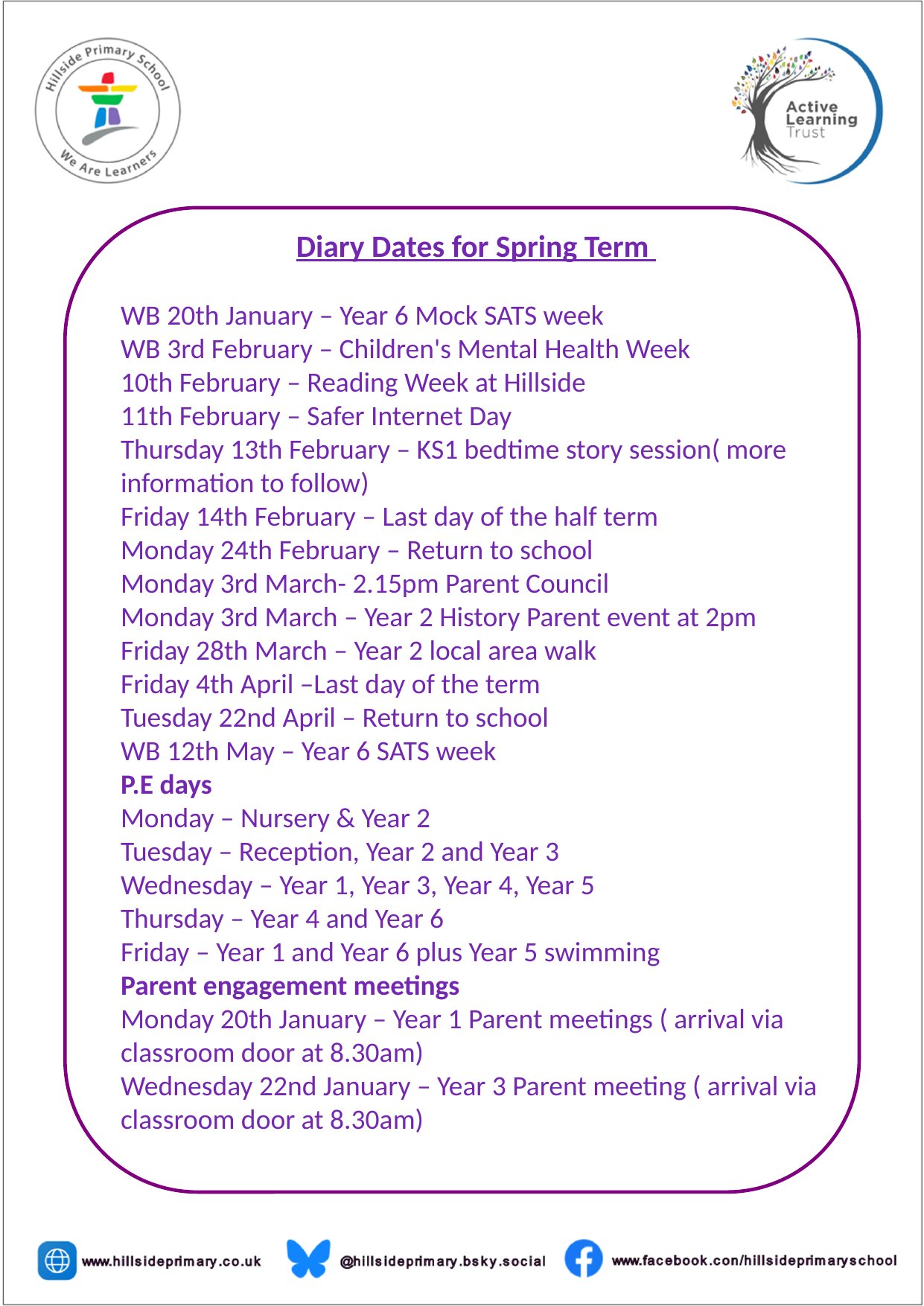

Diary Dates for Spring Term

WB 20th January – Year 6 Mock SATS week
WB 3rd February – Children's Mental Health Week
10th February – Reading Week at Hillside
11th February – Safer Internet Day
Thursday 13th February – KS1 bedtime story session( more information to follow)
Friday 14th February – Last day of the half term
Monday 24th February – Return to school
Monday 3rd March- 2.15pm Parent Council
Monday 3rd March – Year 2 History Parent event at 2pm
Friday 28th March – Year 2 local area walk
Friday 4th April –Last day of the term
Tuesday 22nd April – Return to school
WB 12th May – Year 6 SATS week
P.E days
Monday – Nursery & Year 2
Tuesday – Reception, Year 2 and Year 3
Wednesday – Year 1, Year 3, Year 4, Year 5
Thursday – Year 4 and Year 6
Friday – Year 1 and Year 6 plus Year 5 swimming
Parent engagement meetings
Monday 20th January – Year 1 Parent meetings ( arrival via classroom door at 8.30am)
Wednesday 22nd January – Year 3 Parent meeting ( arrival via classroom door at 8.30am)